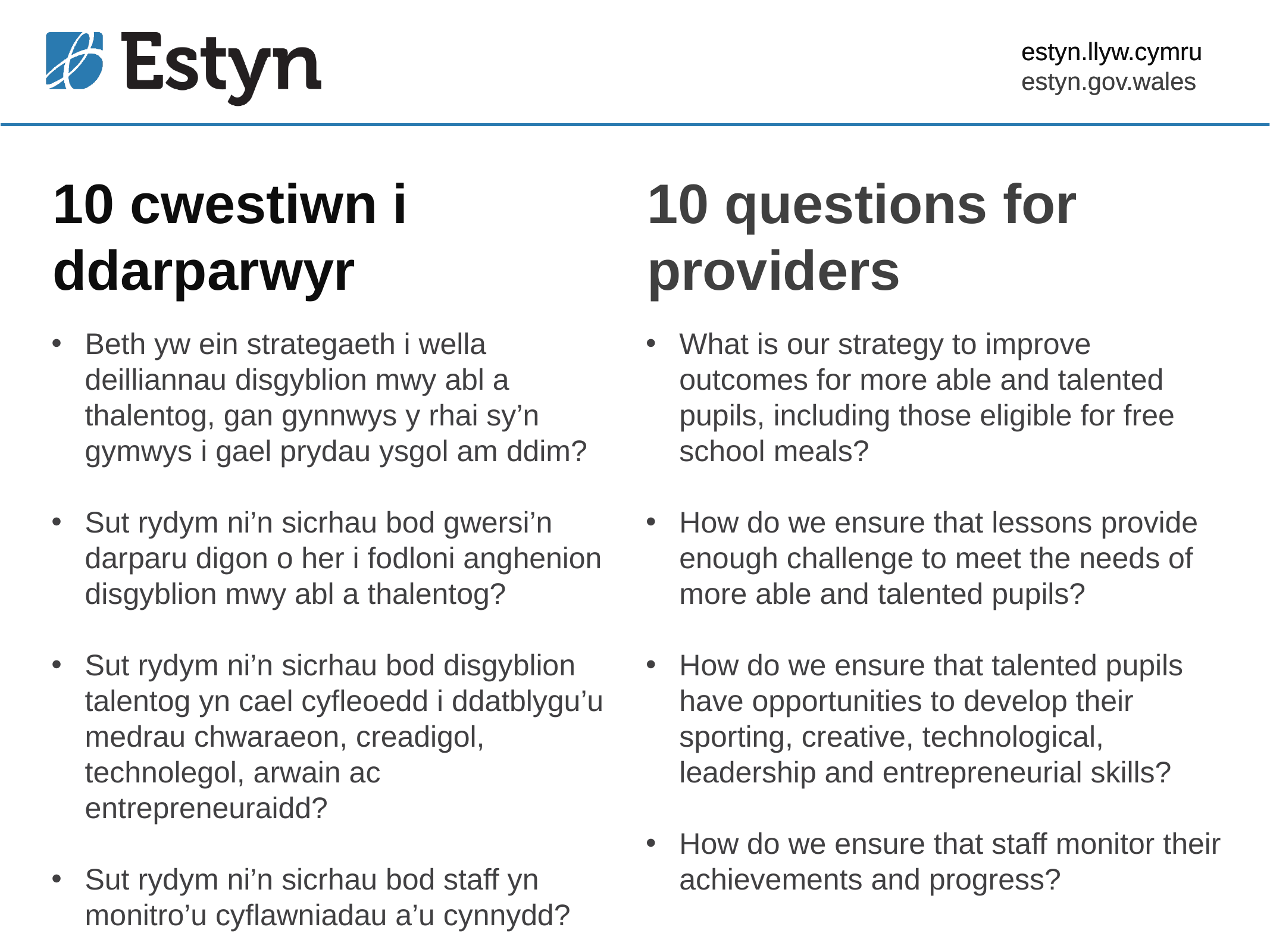

estyn.llyw.cymru
estyn.gov.wales
# 10 cwestiwn i ddarparwyr
10 questions for providers
Beth yw ein strategaeth i wella deilliannau disgyblion mwy abl a thalentog, gan gynnwys y rhai sy’n gymwys i gael prydau ysgol am ddim?

Sut rydym ni’n sicrhau bod gwersi’n darparu digon o her i fodloni anghenion disgyblion mwy abl a thalentog?

Sut rydym ni’n sicrhau bod disgyblion talentog yn cael cyfleoedd i ddatblygu’u medrau chwaraeon, creadigol, technolegol, arwain ac entrepreneuraidd?

Sut rydym ni’n sicrhau bod staff yn monitro’u cyflawniadau a’u cynnydd?

What is our strategy to improve outcomes for more able and talented pupils, including those eligible for free school meals?

How do we ensure that lessons provide enough challenge to meet the needs of more able and talented pupils?

How do we ensure that talented pupils have opportunities to develop their sporting, creative, technological, leadership and entrepreneurial skills?

How do we ensure that staff monitor their achievements and progress?